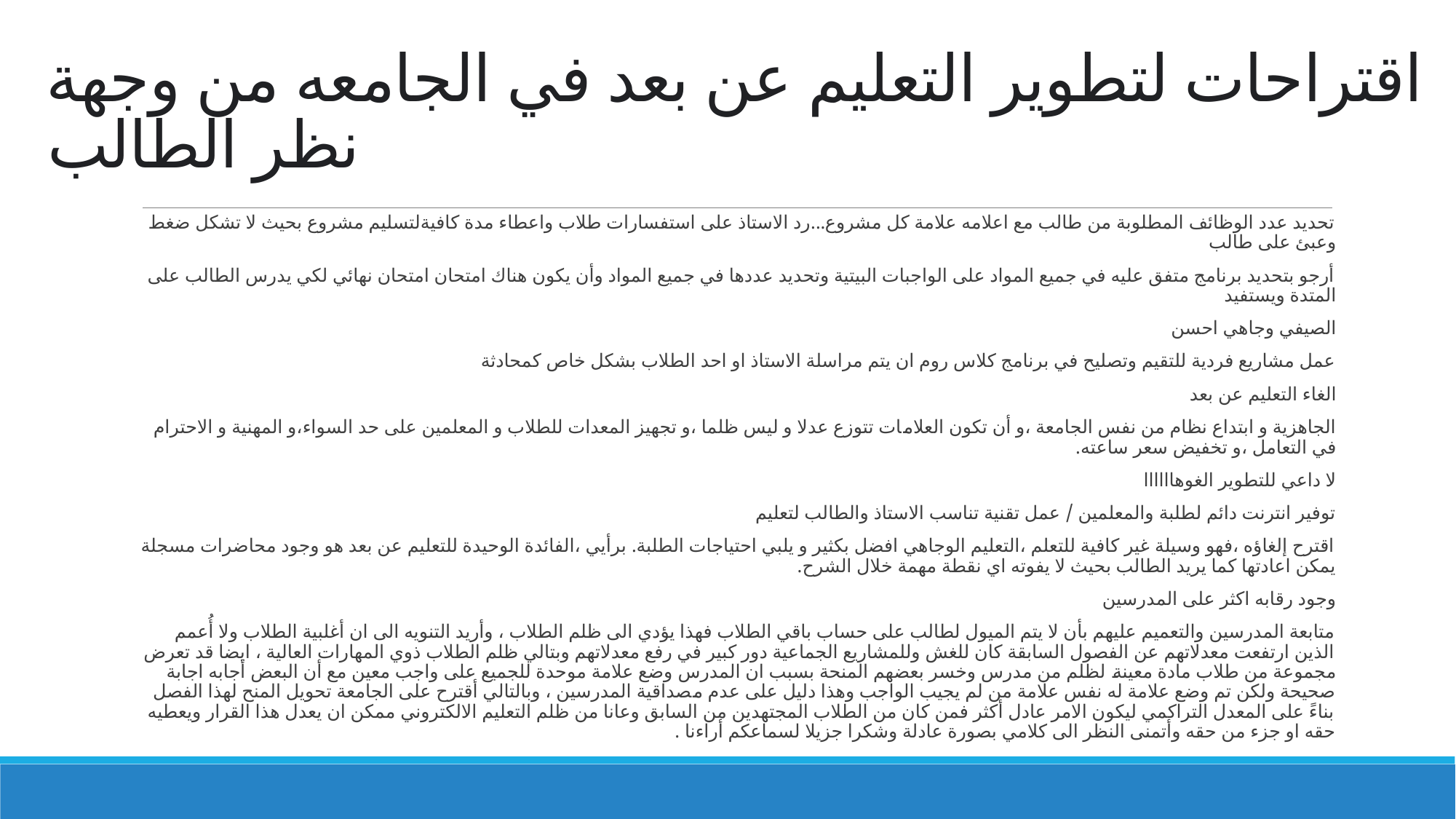

# اقتراحات لتطوير التعليم عن بعد في الجامعه من وجهة نظر الطالب
تحديد عدد الوظائف المطلوبة من طالب مع اعلامه علامة كل مشروع...رد الاستاذ على استفسارات طلاب واعطاء مدة كافيةلتسليم مشروع بحيث لا تشكل ضغط وعبئ على طالب
أرجو بتحديد برنامج متفق عليه في جميع المواد على الواجبات البيتية وتحديد عددها في جميع المواد وأن يكون هناك امتحان امتحان نهائي لكي يدرس الطالب على المتدة ويستفيد
الصيفي وجاهي احسن
عمل مشاريع فردية للتقيم وتصليح في برنامج كلاس روم ان يتم مراسلة الاستاذ او احد الطلاب بشكل خاص كمحادثة
الغاء التعليم عن بعد
الجاهزية و ابتداع نظام من نفس الجامعة ،و أن تكون العلامات تتوزع عدلا و ليس ظلما ،و تجهيز المعدات للطلاب و المعلمين على حد السواء،و المهنية و الاحترام في التعامل ،و تخفيض سعر ساعته.
لا داعي للتطوير الغوهاااااا
توفير انترنت دائم لطلبة والمعلمين / عمل تقنية تناسب الاستاذ والطالب لتعليم
اقترح إلغاؤه ،فهو وسيلة غير كافية للتعلم ،التعليم الوجاهي افضل بكثير و يلبي احتياجات الطلبة. برأيي ،الفائدة الوحيدة للتعليم عن بعد هو وجود محاضرات مسجلة يمكن اعادتها كما يريد الطالب بحيث لا يفوته اي نقطة مهمة خلال الشرح.
وجود رقابه اكثر على المدرسين
متابعة المدرسين والتعميم عليهم بأن لا يتم الميول لطالب على حساب باقي الطلاب فهذا يؤدي الى ظلم الطلاب ، وأريد التنويه الى ان أغلبية الطلاب ولا أُعمم الذين ارتفعت معدلاتهم عن الفصول السابقة كان للغش وللمشاريع الجماعية دور كبير في رفع معدلاتهم وبتالي ظلم الطلاب ذوي المهارات العالية ، ايضا قد تعرض مجموعة من طلاب مادة معينة لظلم من مدرس وخسر بعضهم المنحة بسبب ان المدرس وضع علامة موحدة للجميع على واجب معين مع أن البعض أجابه اجابة صحيحة ولكن تم وضع علامة له نفس علامة من لم يجيب الواجب وهذا دليل على عدم مصداقية المدرسين ، وبالتالي أقترح على الجامعة تحويل المنح لهذا الفصل بناءً على المعدل التراكمي ليكون الامر عادل أكثر فمن كان من الطلاب المجتهدين من السابق وعانا من ظلم التعليم الالكتروني ممكن ان يعدل هذا القرار ويعطيه حقه او جزء من حقه وأتمنى النظر الى كلامي بصورة عادلة وشكرا جزيلا لسماعكم أراءنا .